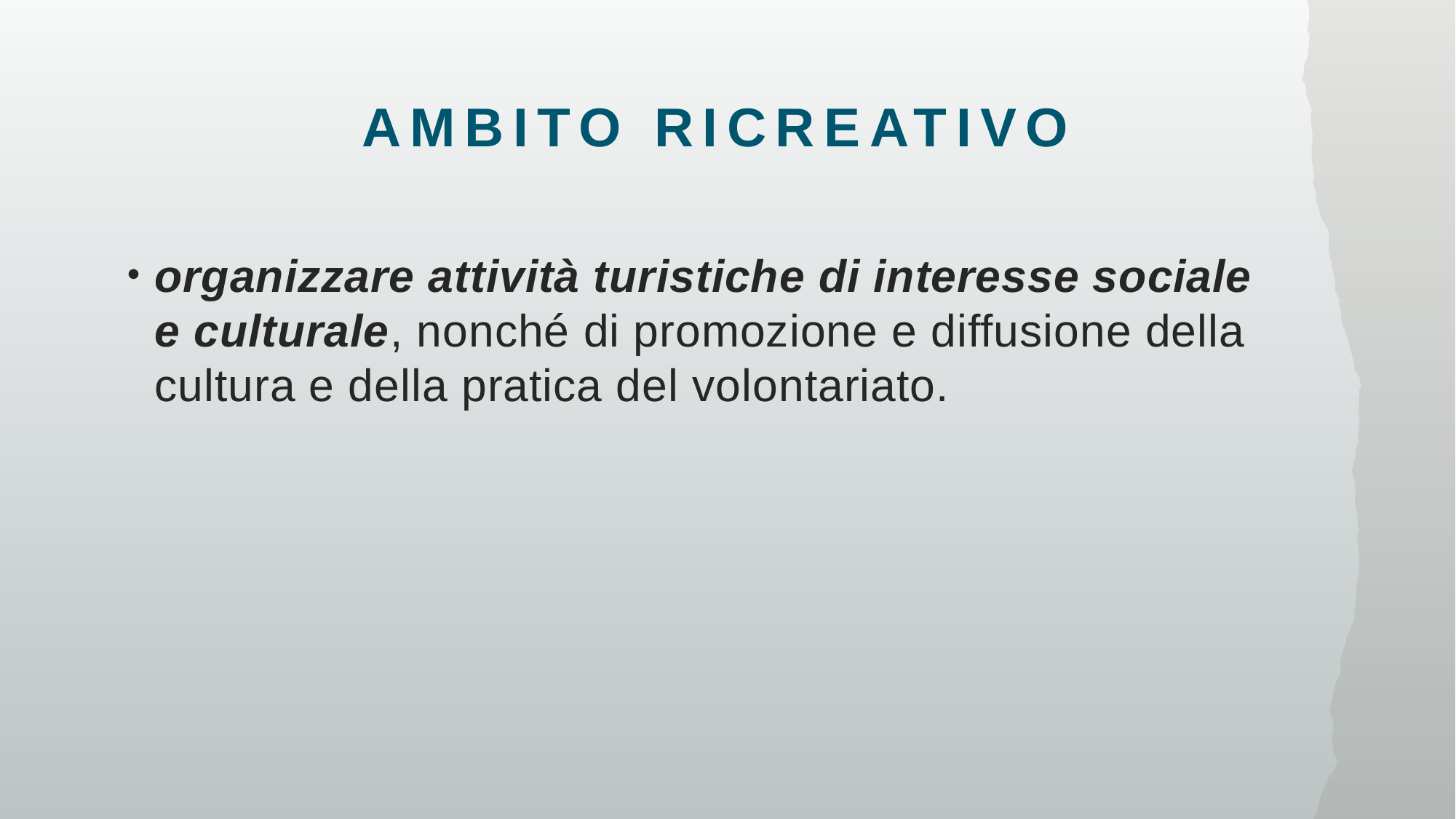

# AMBITO RICREATIVO
organizzare attività turistiche di interesse sociale e culturale, nonché di promozione e diffusione della cultura e della pratica del volontariato.